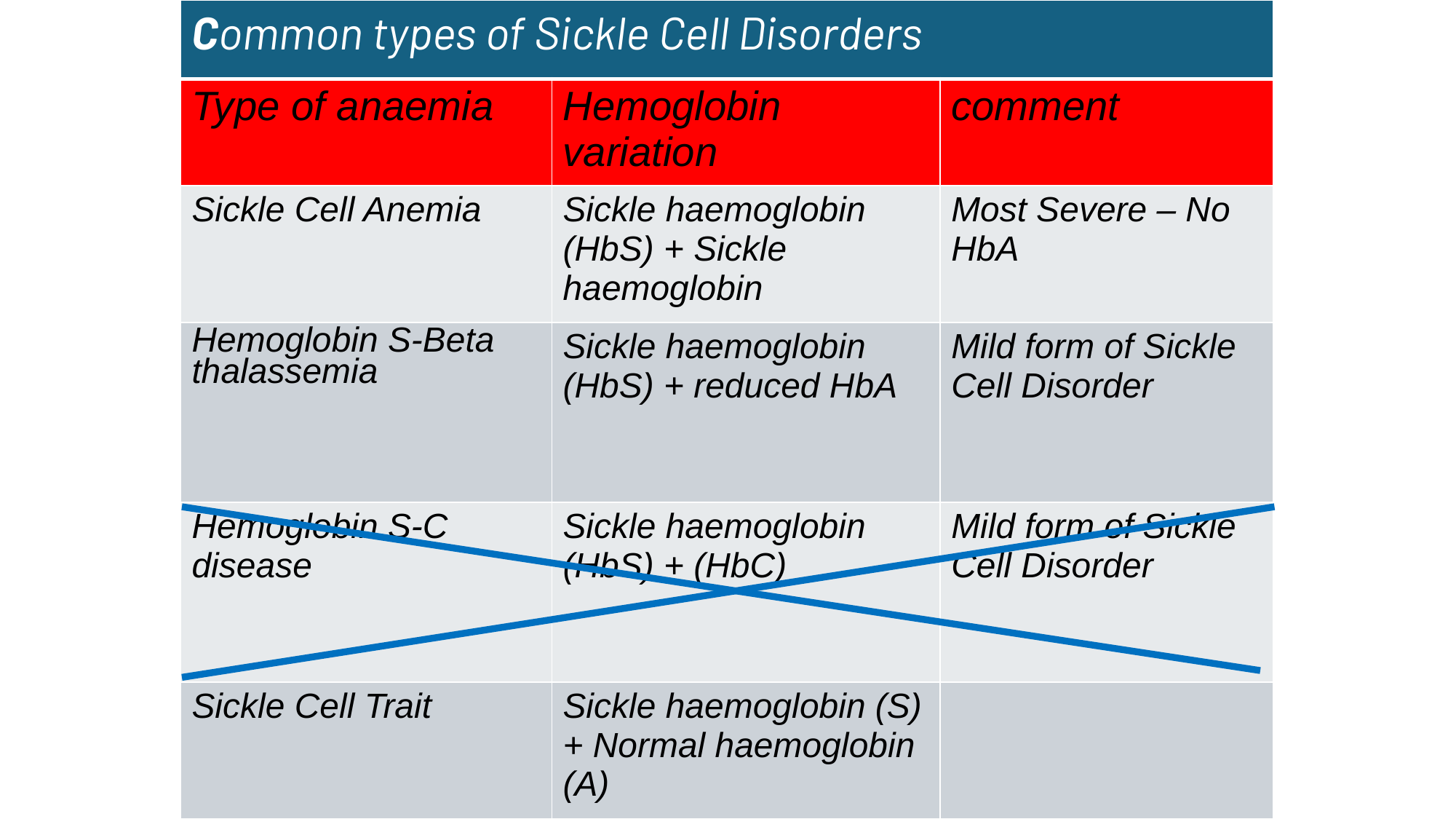

| Common types of Sickle Cell Disorders |  |  |
| --- | --- | --- |
| Type of anaemia | Hemoglobin variation | comment |
| Sickle Cell Anemia | Sickle haemoglobin (HbS) + Sickle haemoglobin | Most Severe – No HbA |
| Hemoglobin S-Beta thalassemia | Sickle haemoglobin (HbS) + reduced HbA | Mild form of Sickle Cell Disorder |
| Hemoglobin S-C disease | Sickle haemoglobin (HbS) + (HbC) | Mild form of Sickle Cell Disorder |
| Sickle Cell Trait | Sickle haemoglobin (S) + Normal haemoglobin (A) |  |